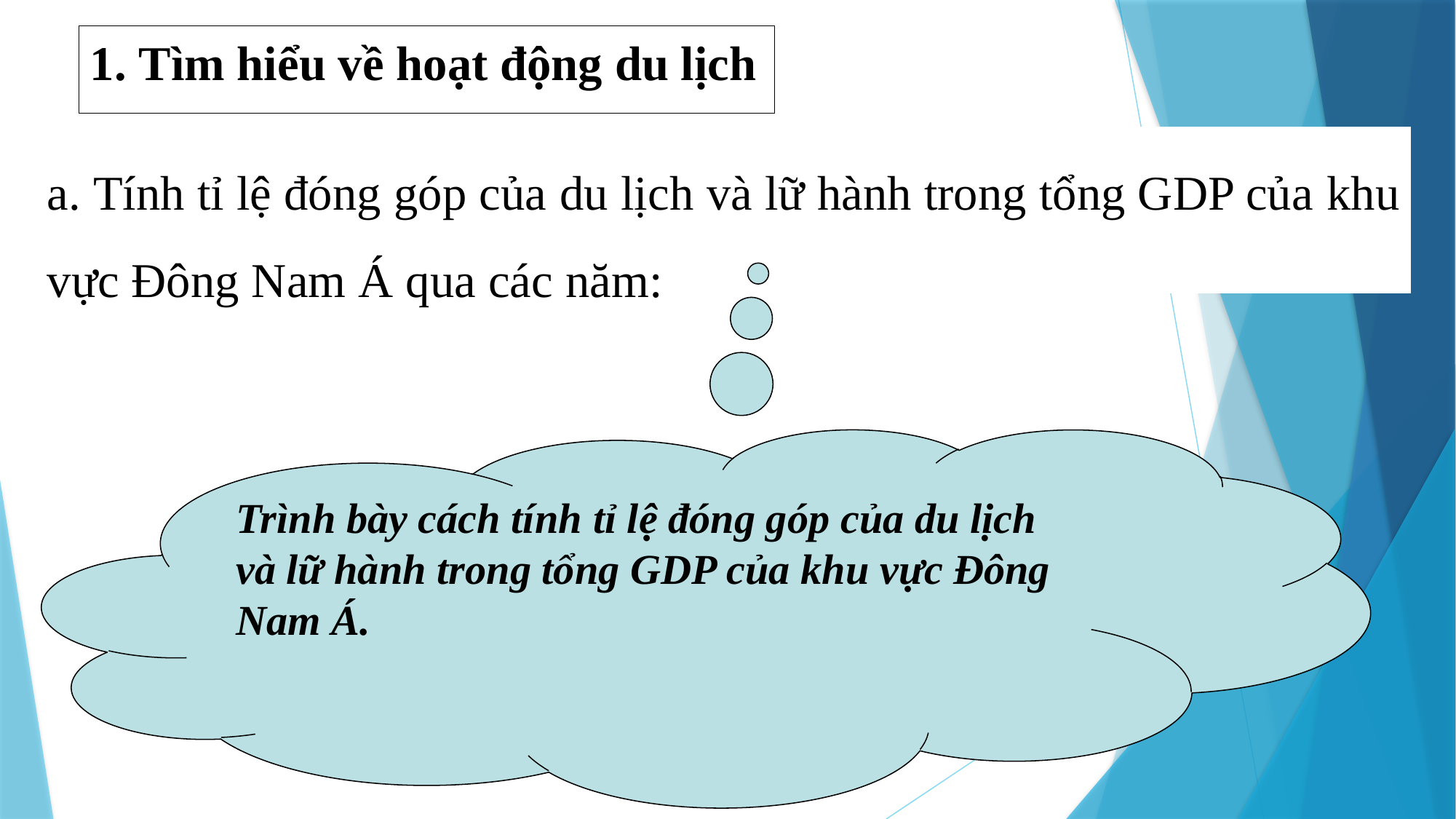

# 1. Tìm hiểu về hoạt động du lịch
a. Tính tỉ lệ đóng góp của du lịch và lữ hành trong tổng GDP của khu vực Đông Nam Á qua các năm:
Trình bày cách tính tỉ lệ đóng góp của du lịch và lữ hành trong tổng GDP của khu vực Đông Nam Á.